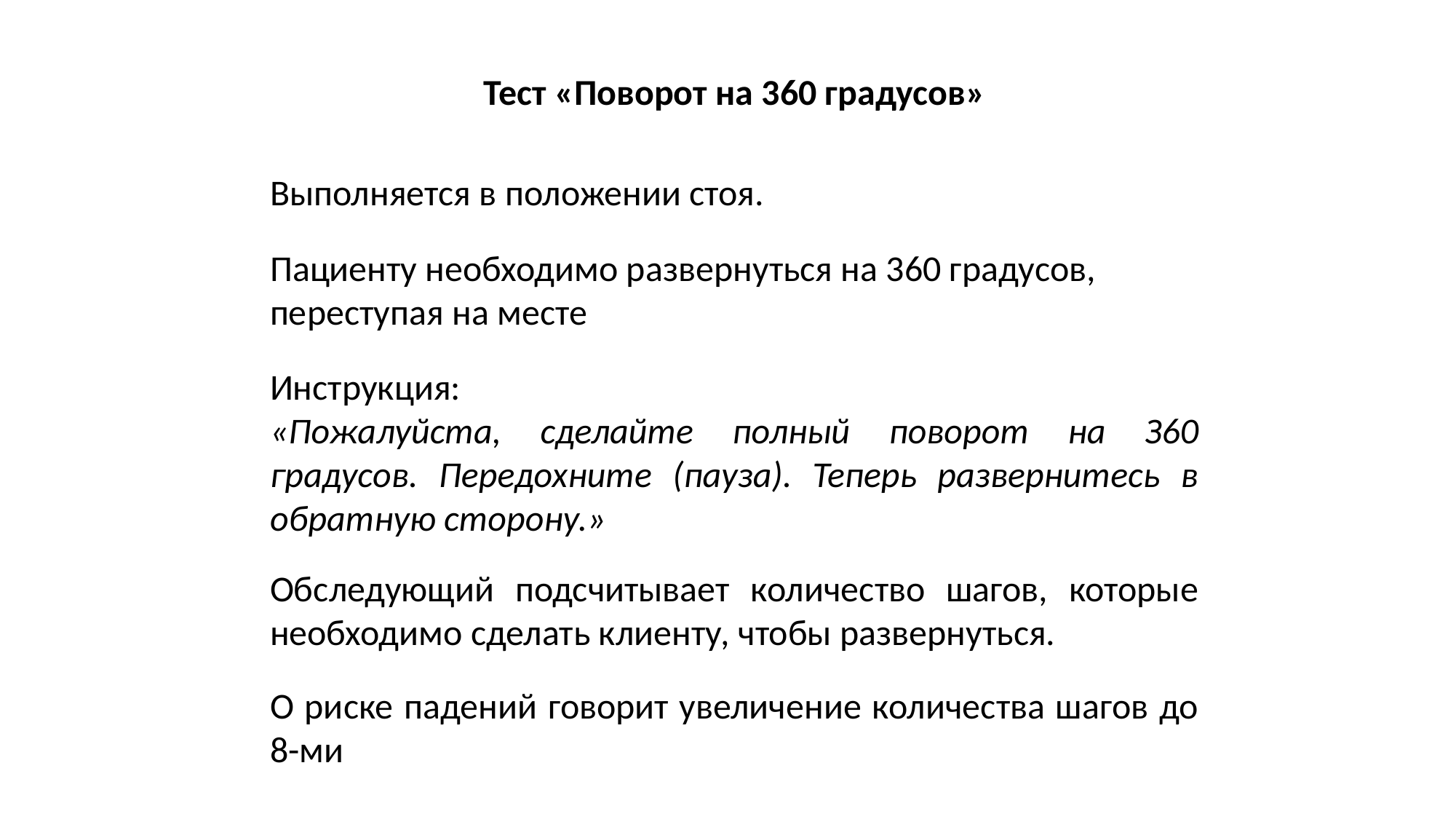

Тест «Поворот на 360 градусов»
Выполняется в положении стоя.
Пациенту необходимо развернуться на 360 градусов, переступая на месте
Инструкция:
«Пожалуйста, сделайте полный поворот на З60 градусов. Передохните (пауза). Теперь развернитесь в обратную сторону.»
Обследующий подсчитывает количество шагов, которые необходимо сделать клиенту, чтобы развернуться.
О риске падений говорит увеличение количества шагов до 8-ми